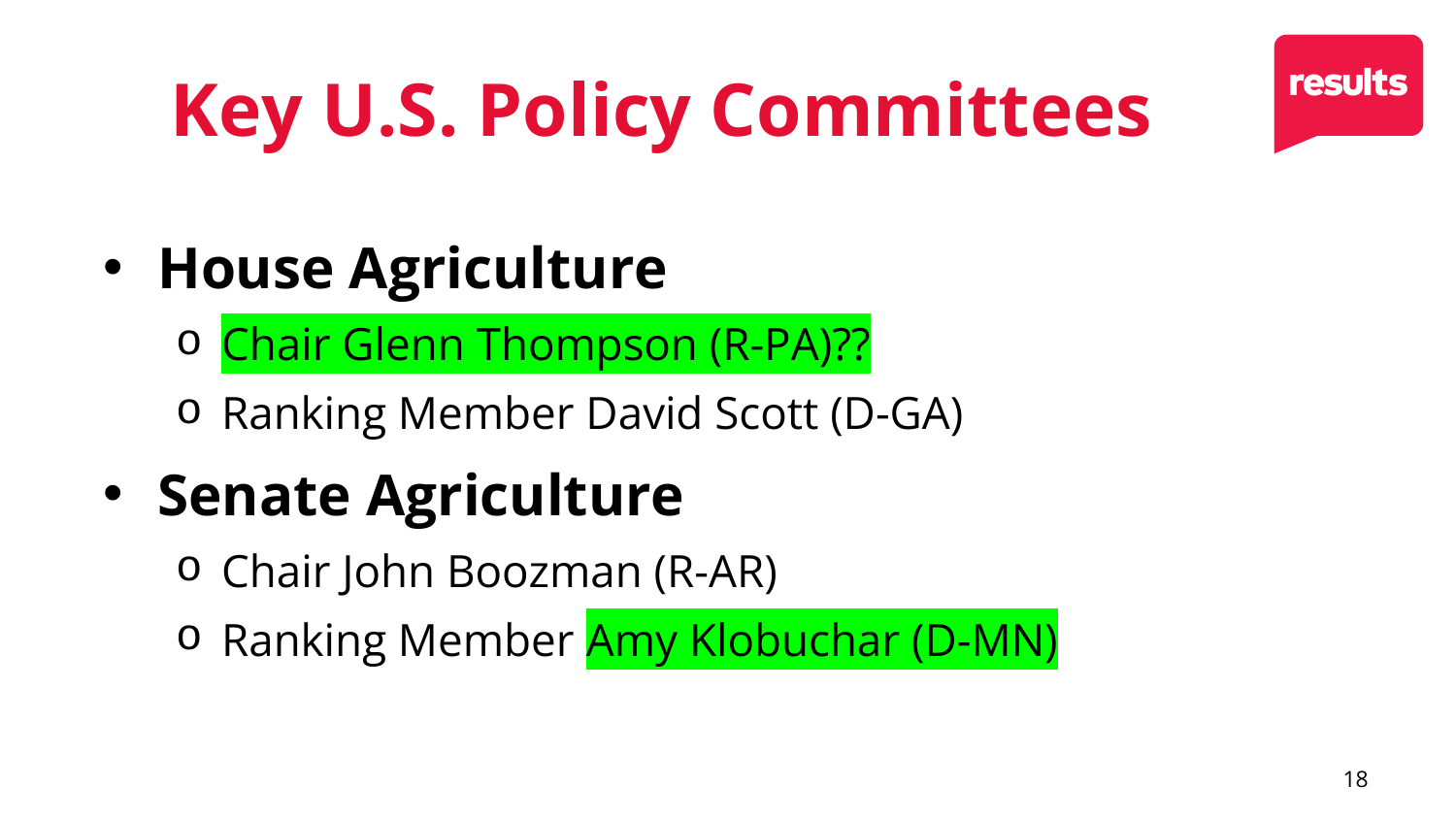

# Key U.S. Policy Committees
House Agriculture
Chair Glenn Thompson (R-PA)??
Ranking Member David Scott (D-GA)
Senate Agriculture
Chair John Boozman (R-AR)
Ranking Member Amy Klobuchar (D-MN)
18